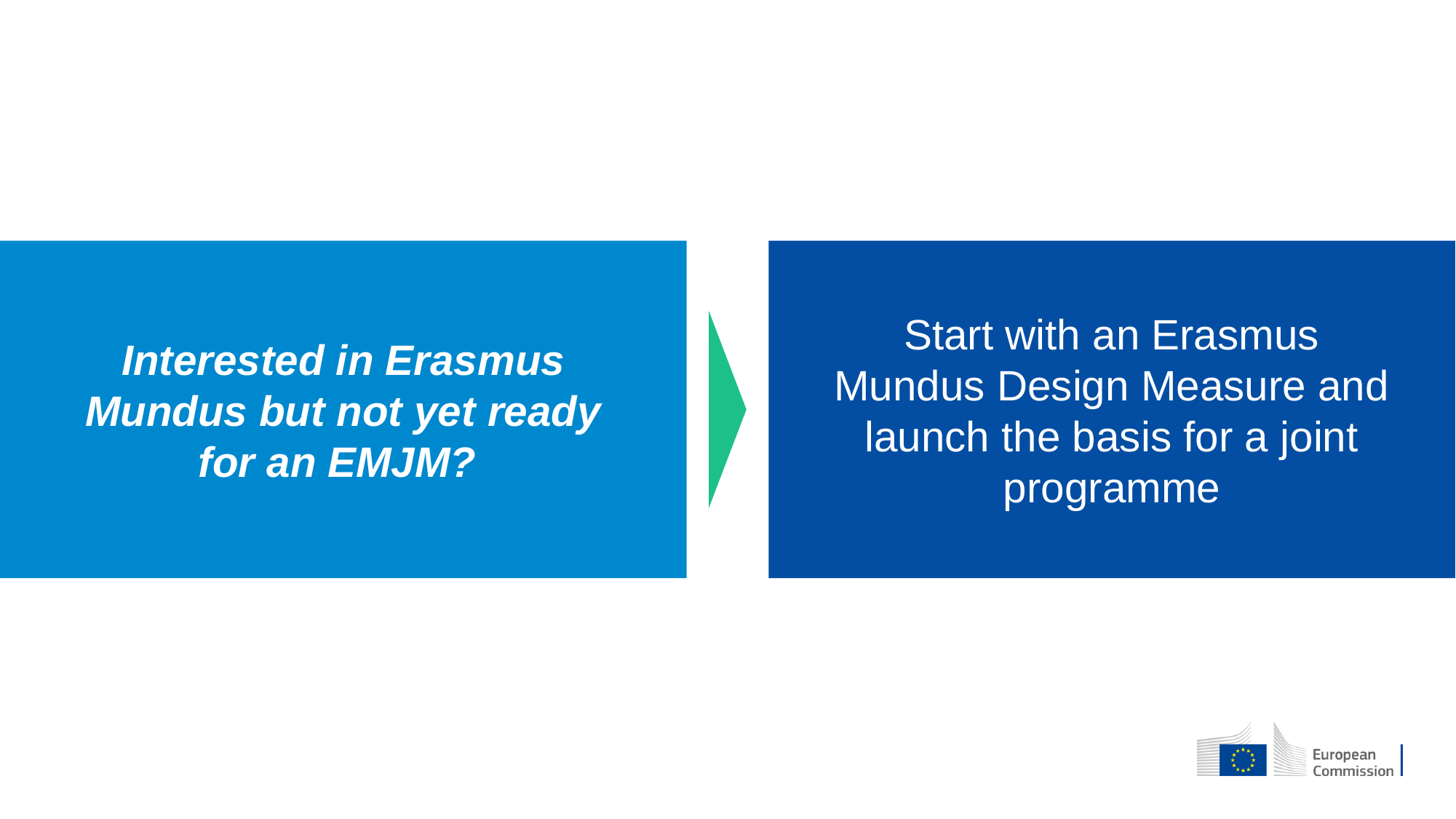

Interested in Erasmus Mundus but not yet ready for an EMJM?

Start with an Erasmus Mundus Design Measure and launch the basis for a joint programme